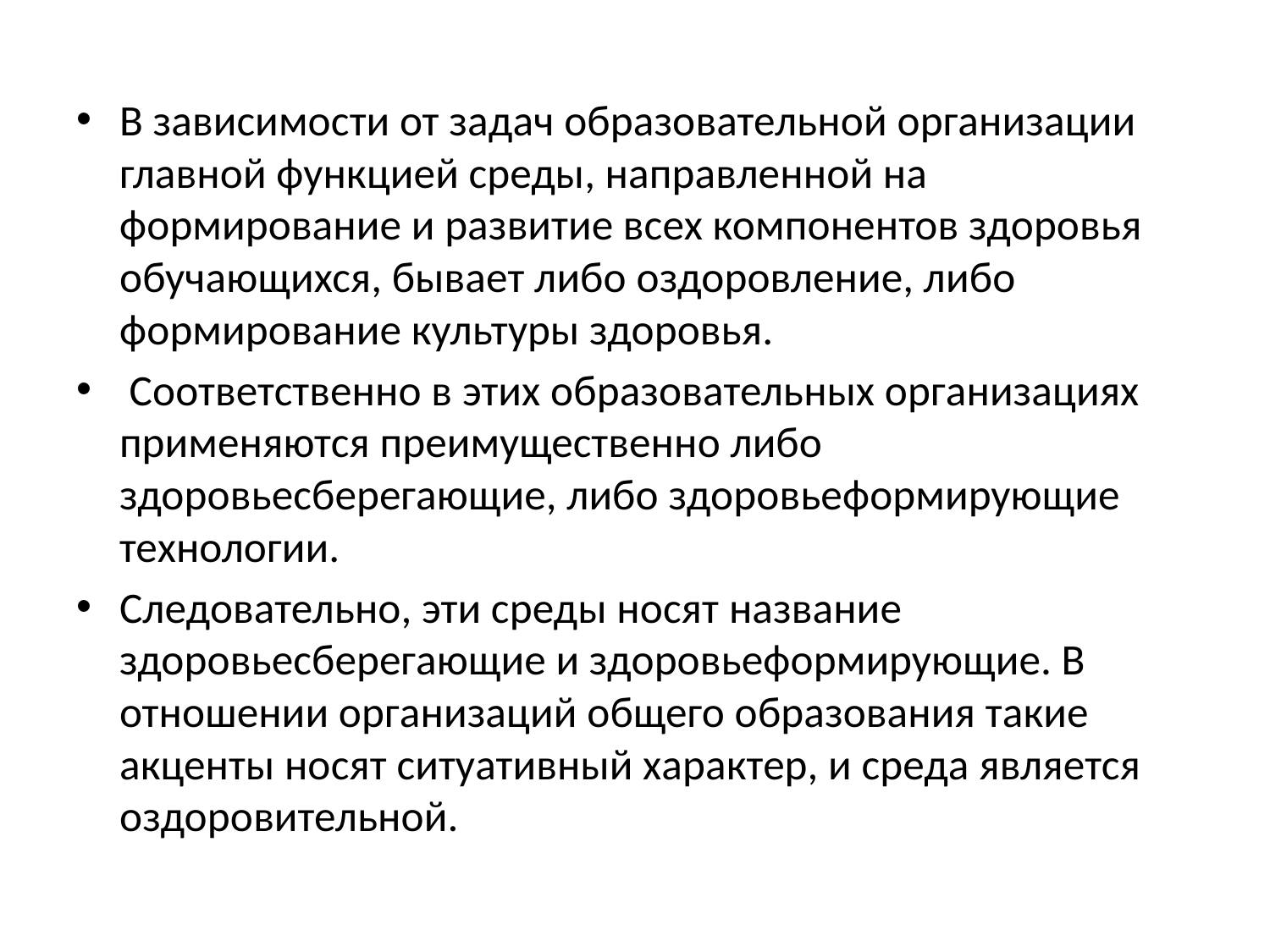

В зависимости от задач образовательной организации главной функцией среды, направленной на формирование и развитие всех компонентов здоровья обучающихся, бывает либо оздоровление, либо формирование культуры здоровья.
 Соответственно в этих образовательных организациях применяются преимущественно либо здоровьесберегающие, либо здоровьеформирующие технологии.
Следовательно, эти среды носят название здоровьесберегающие и здоровьеформирующие. В отношении организаций общего образования такие акценты носят ситуативный характер, и среда является оздоровительной.